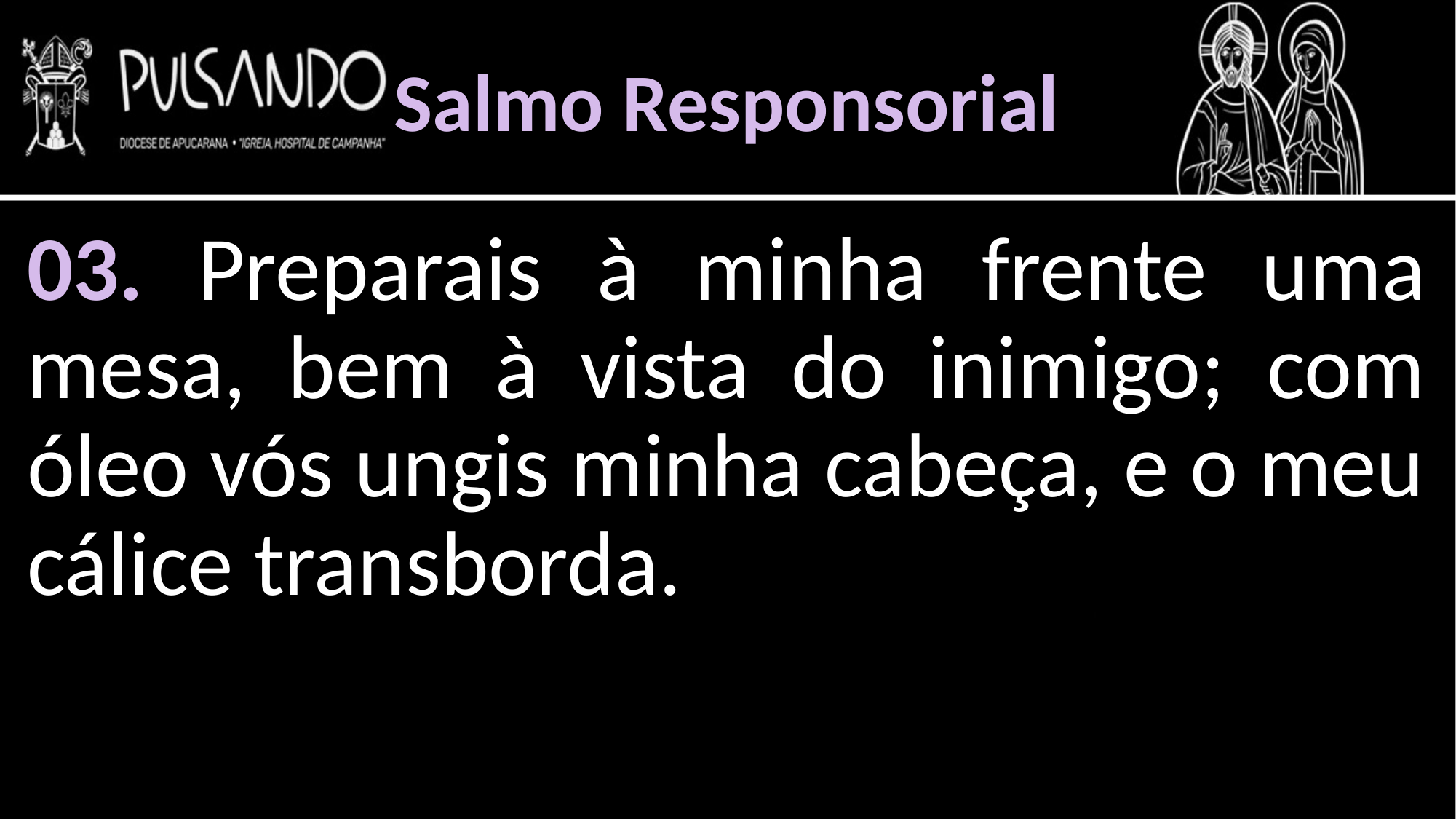

Salmo Responsorial
03. Preparais à minha frente uma mesa, bem à vista do inimigo; com óleo vós ungis minha cabeça, e o meu cálice transborda.